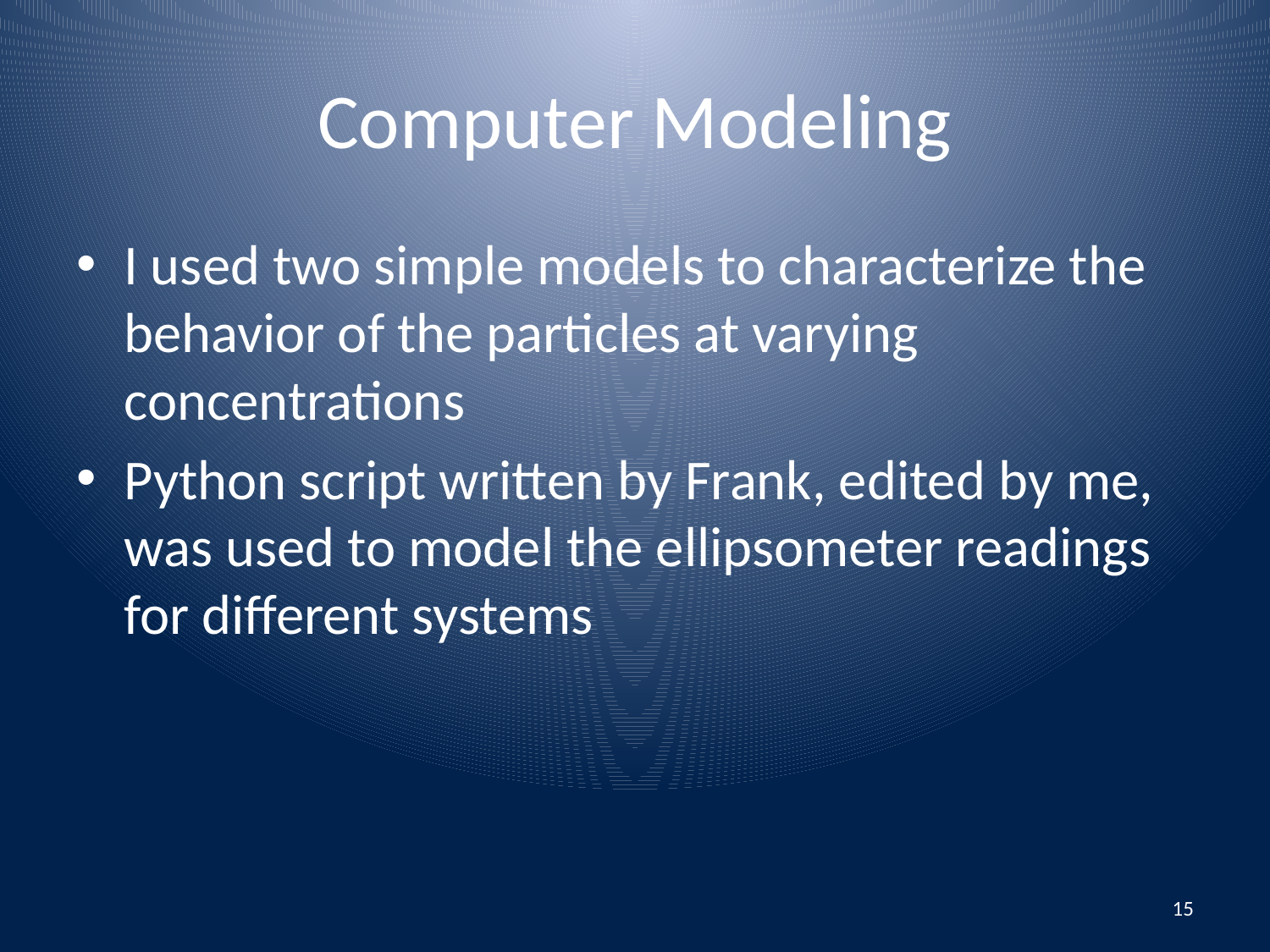

# Computer Modeling
I used two simple models to characterize the behavior of the particles at varying concentrations
Python script written by Frank, edited by me, was used to model the ellipsometer readings for different systems
15